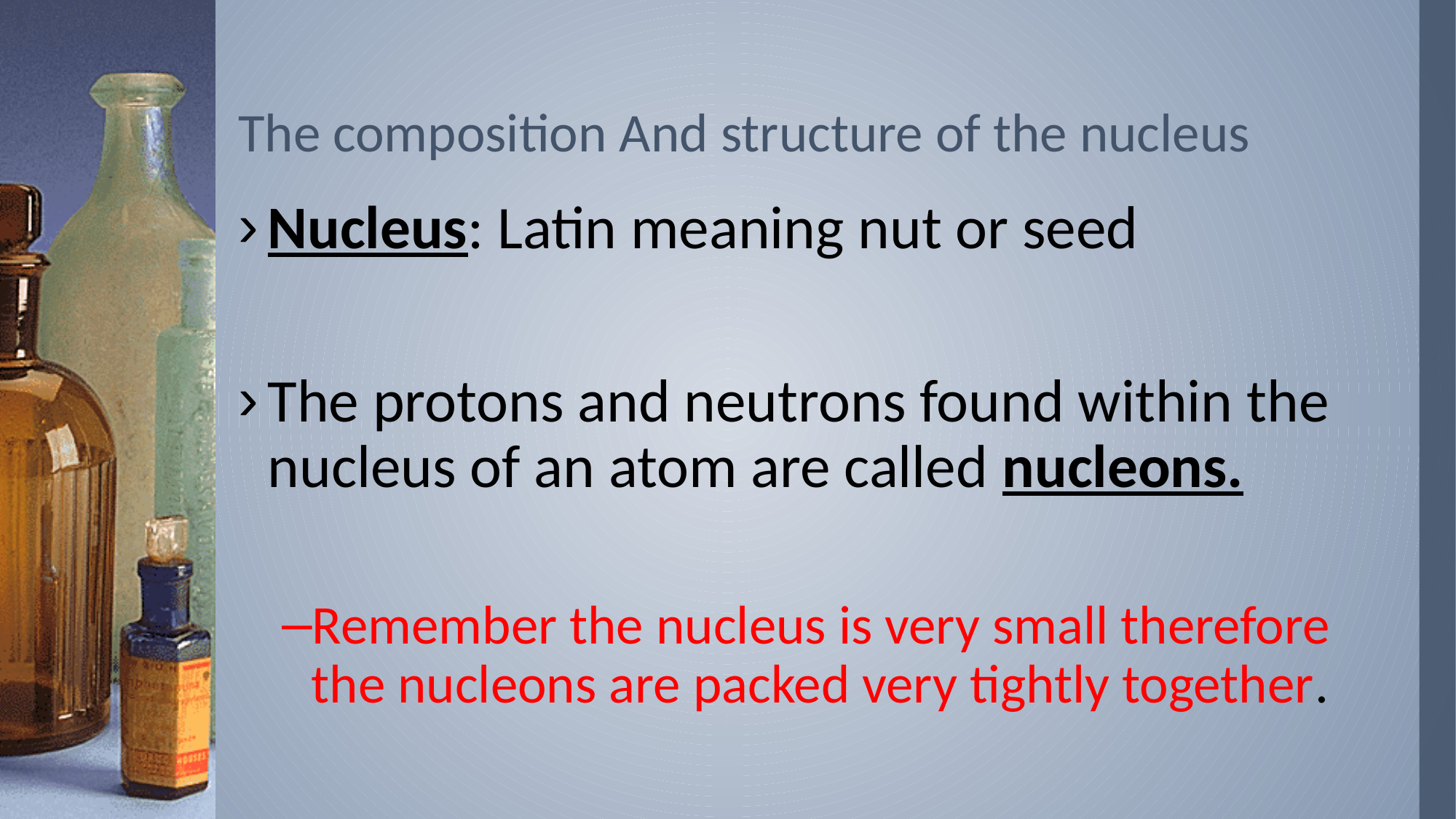

# The composition And structure of the nucleus
Nucleus: Latin meaning nut or seed

The protons and neutrons found within the nucleus of an atom are called nucleons.

Remember the nucleus is very small therefore the nucleons are packed very tightly together.